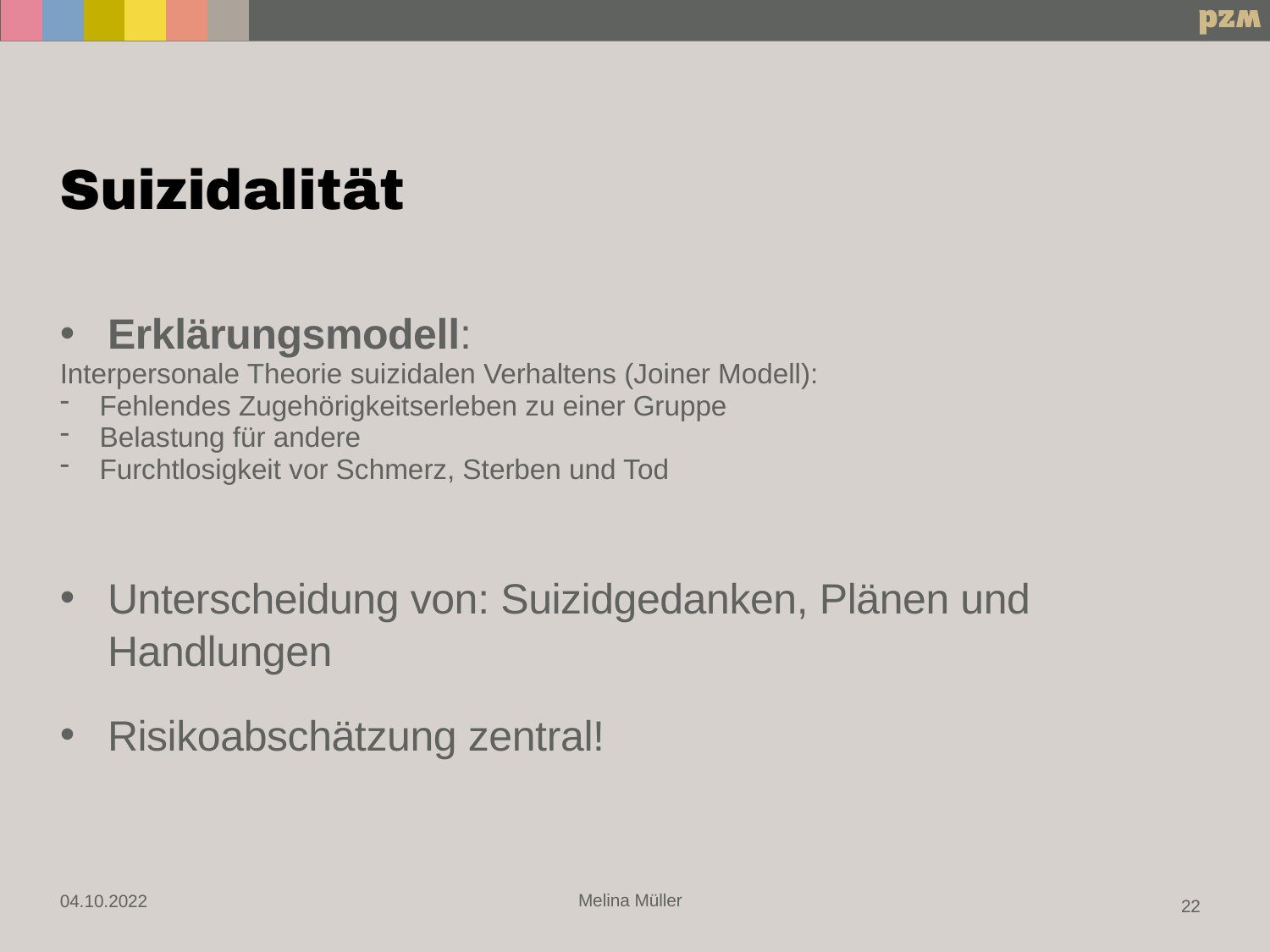

# Suizidalität
Erklärungsmodell:
Interpersonale Theorie suizidalen Verhaltens (Joiner Modell):
Fehlendes Zugehörigkeitserleben zu einer Gruppe
Belastung für andere
Furchtlosigkeit vor Schmerz, Sterben und Tod

Unterscheidung von: Suizidgedanken, Plänen und Handlungen

Risikoabschätzung zentral!

Melina Müller
04.10.2022
22